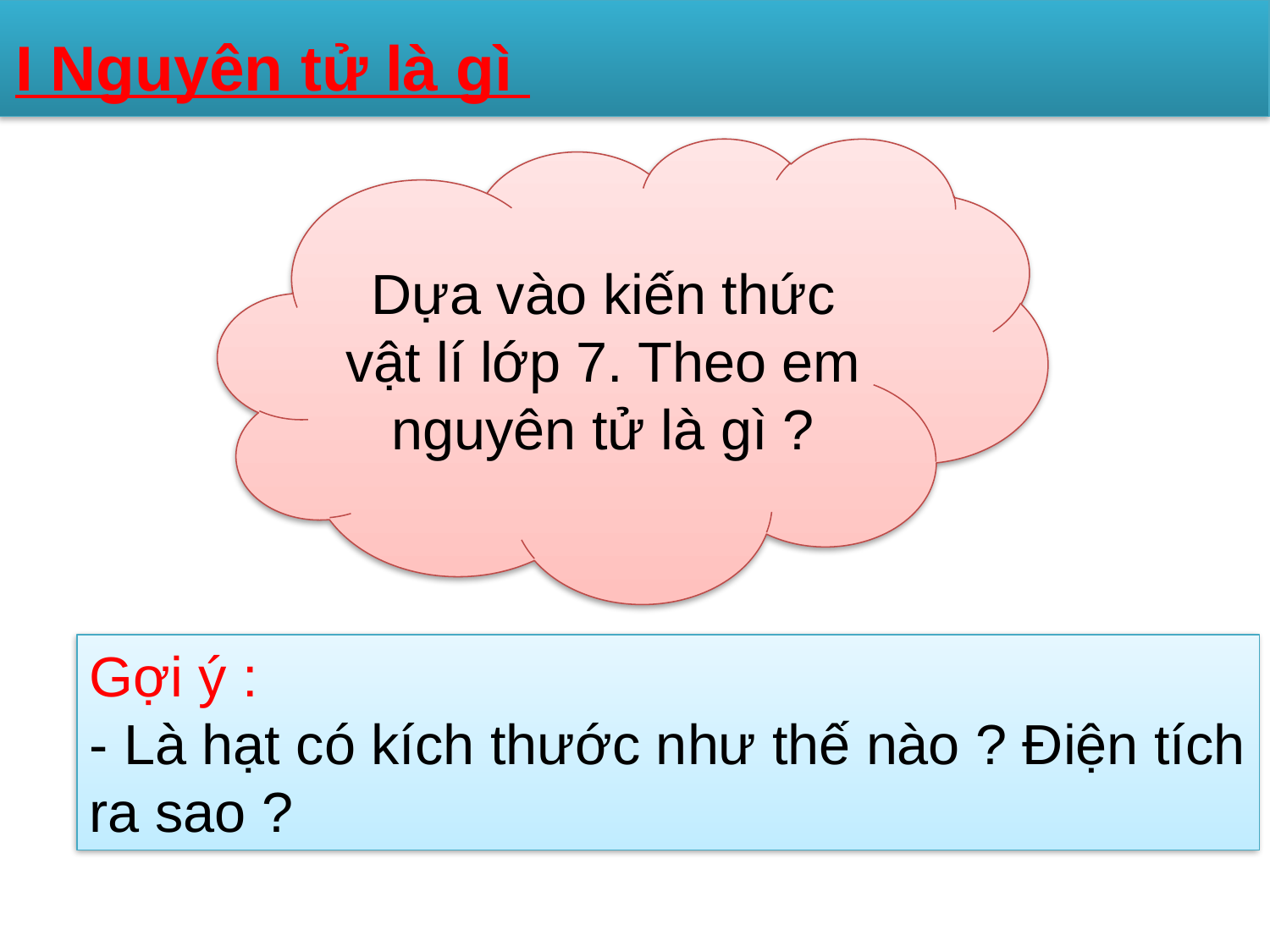

I Nguyên tử là gì
Dựa vào kiến thức vật lí lớp 7. Theo em nguyên tử là gì ?
Gợi ý :
- Là hạt có kích thước như thế nào ? Điện tích ra sao ?